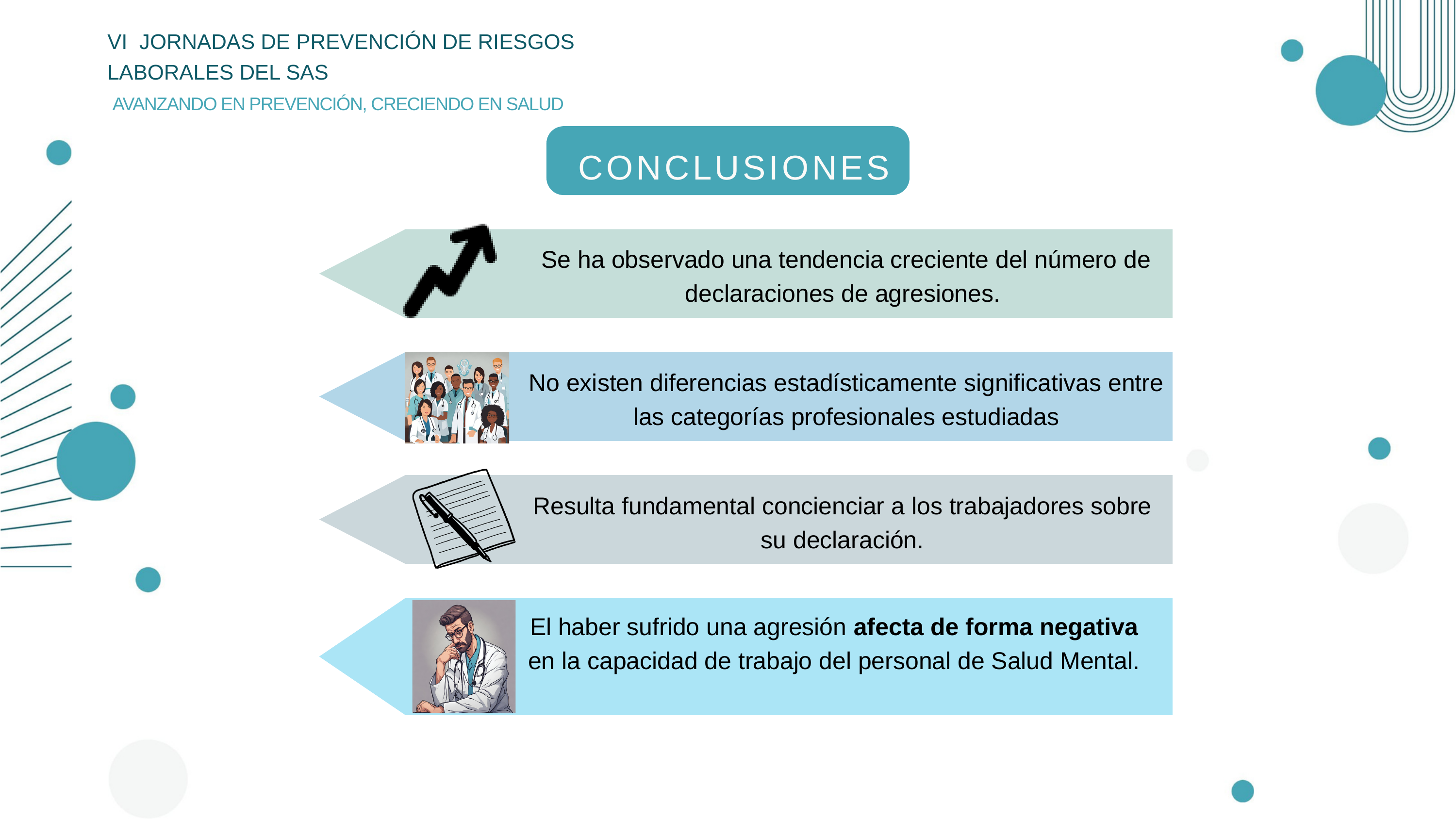

VI  JORNADAS DE PREVENCIÓN DE RIESGOS LABORALES DEL SAS
 AVANZANDO EN PREVENCIÓN, CRECIENDO EN SALUD

CONCLUSIONES

Se ha observado una tendencia creciente del número de declaraciones de agresiones.

No existen diferencias estadísticamente significativas entre las categorías profesionales estudiadas

Resulta fundamental concienciar a los trabajadores sobre su declaración.

El haber sufrido una agresión afecta de forma negativa en la capacidad de trabajo del personal de Salud Mental.